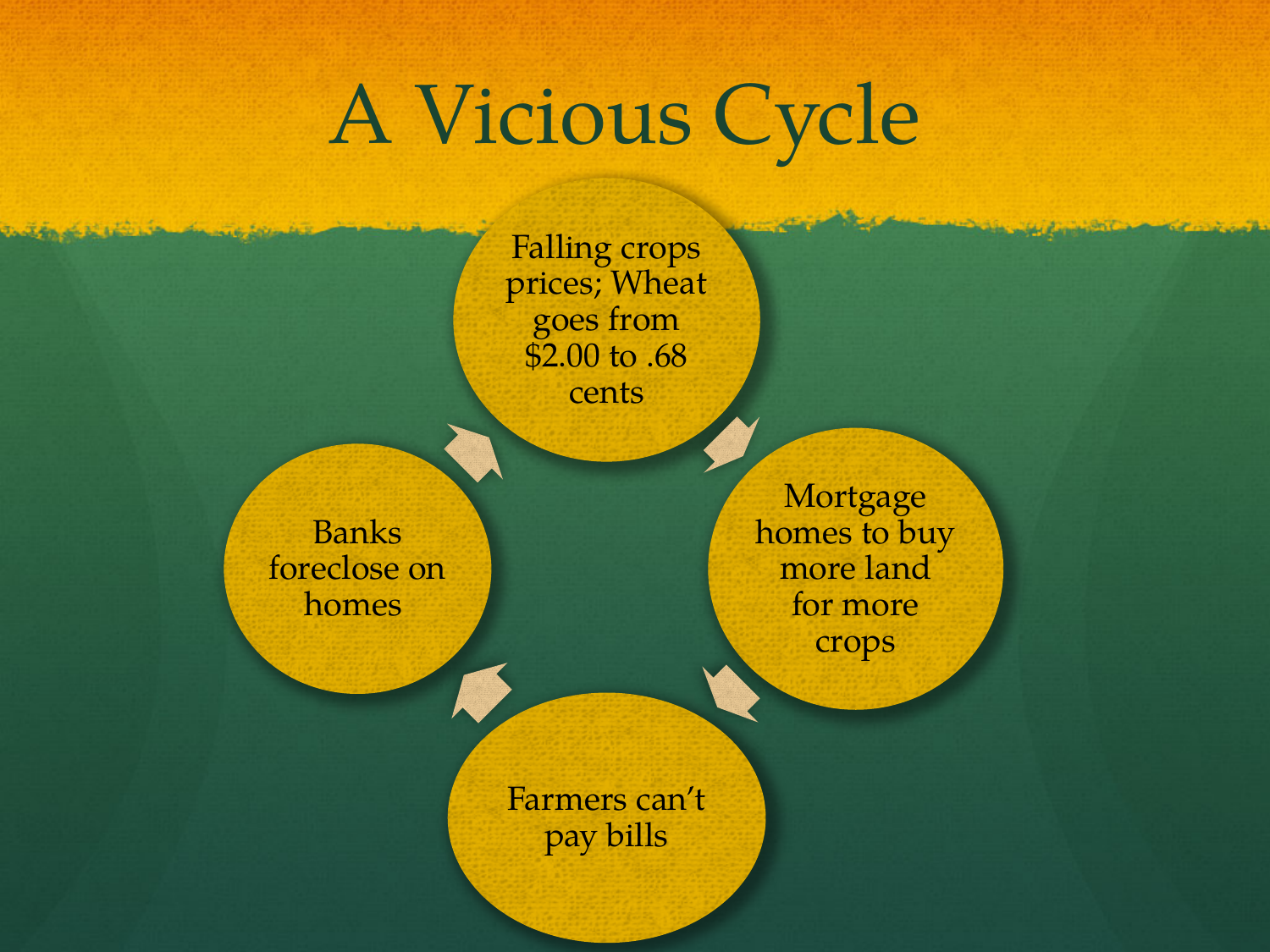

# A Vicious Cycle
Falling crops prices; Wheat goes from $2.00 to .68 cents

Mortgage homes to buy more land for more crops

Farmers can’t pay bills

Banks foreclose on homes